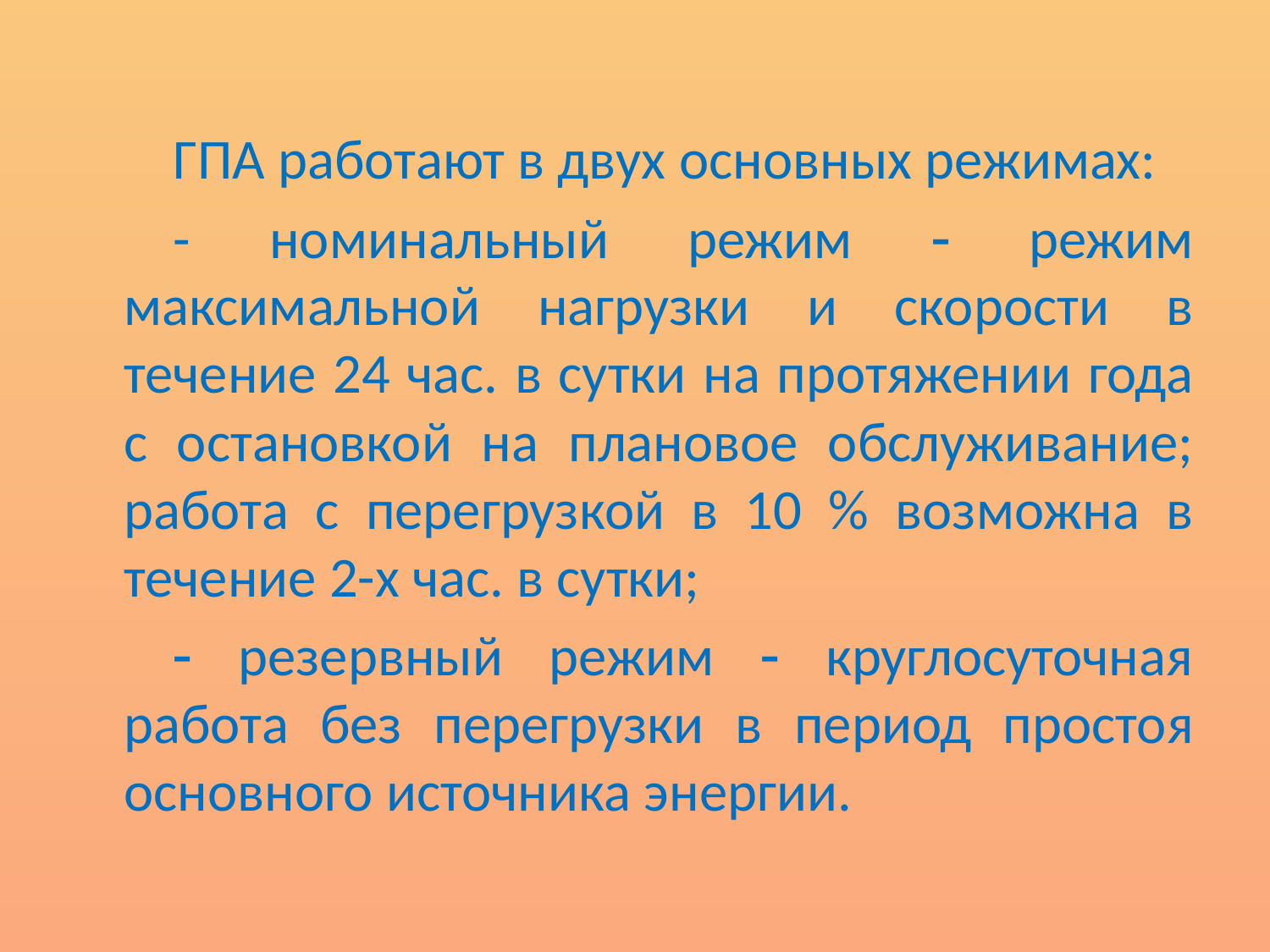

ГПА работают в двух основных режимах:
- номинальный режим − режим максимальной нагрузки и скорости в течение 24 час. в сутки на протяжении года с остановкой на плановое обслуживание; работа с перегрузкой в 10 % возможна в течение 2-х час. в сутки;
− резервный режим − круглосуточная работа без перегрузки в период простоя основного источника энергии.